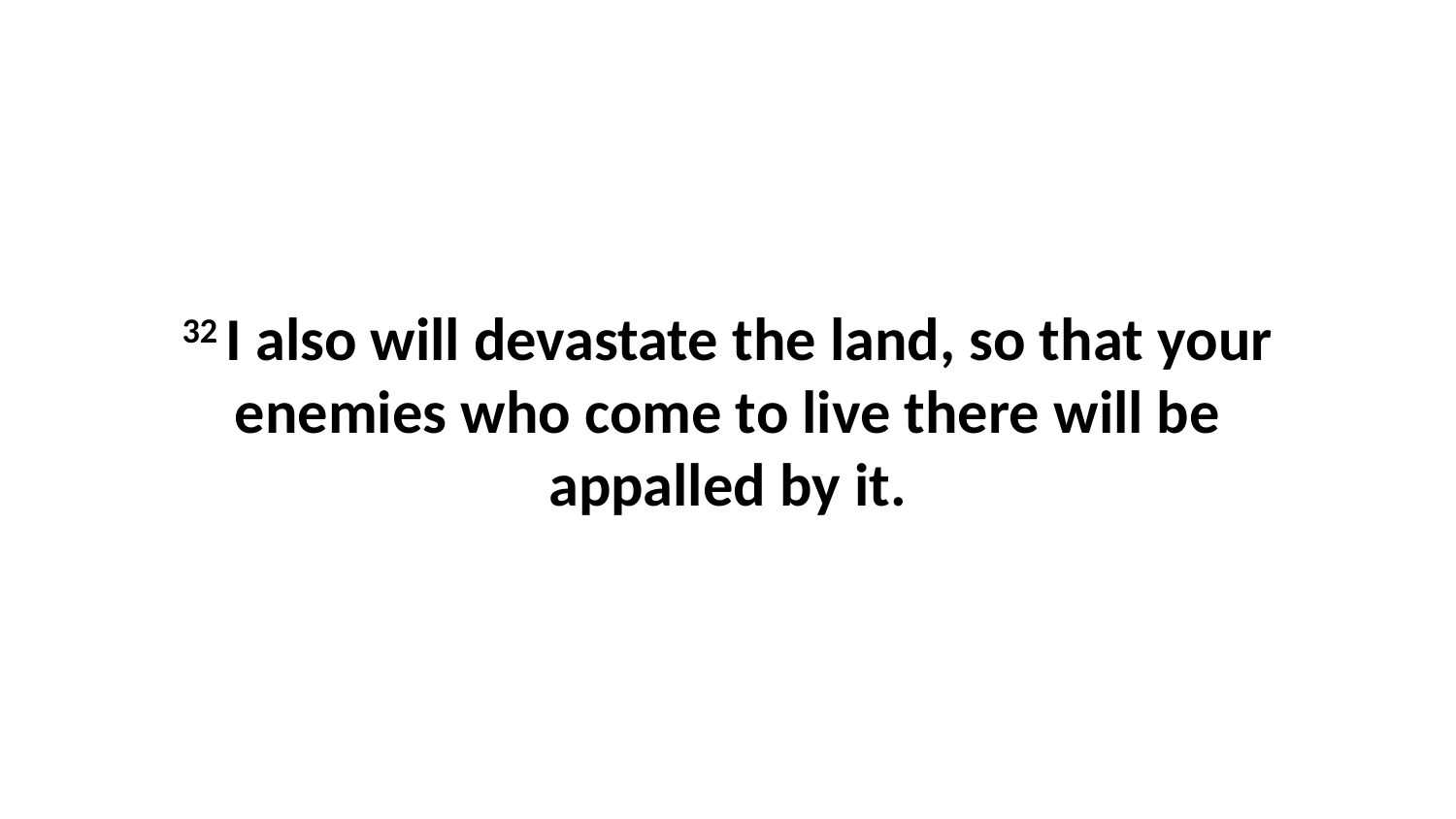

32 I also will devastate the land, so that your enemies who come to live there will be appalled by it.